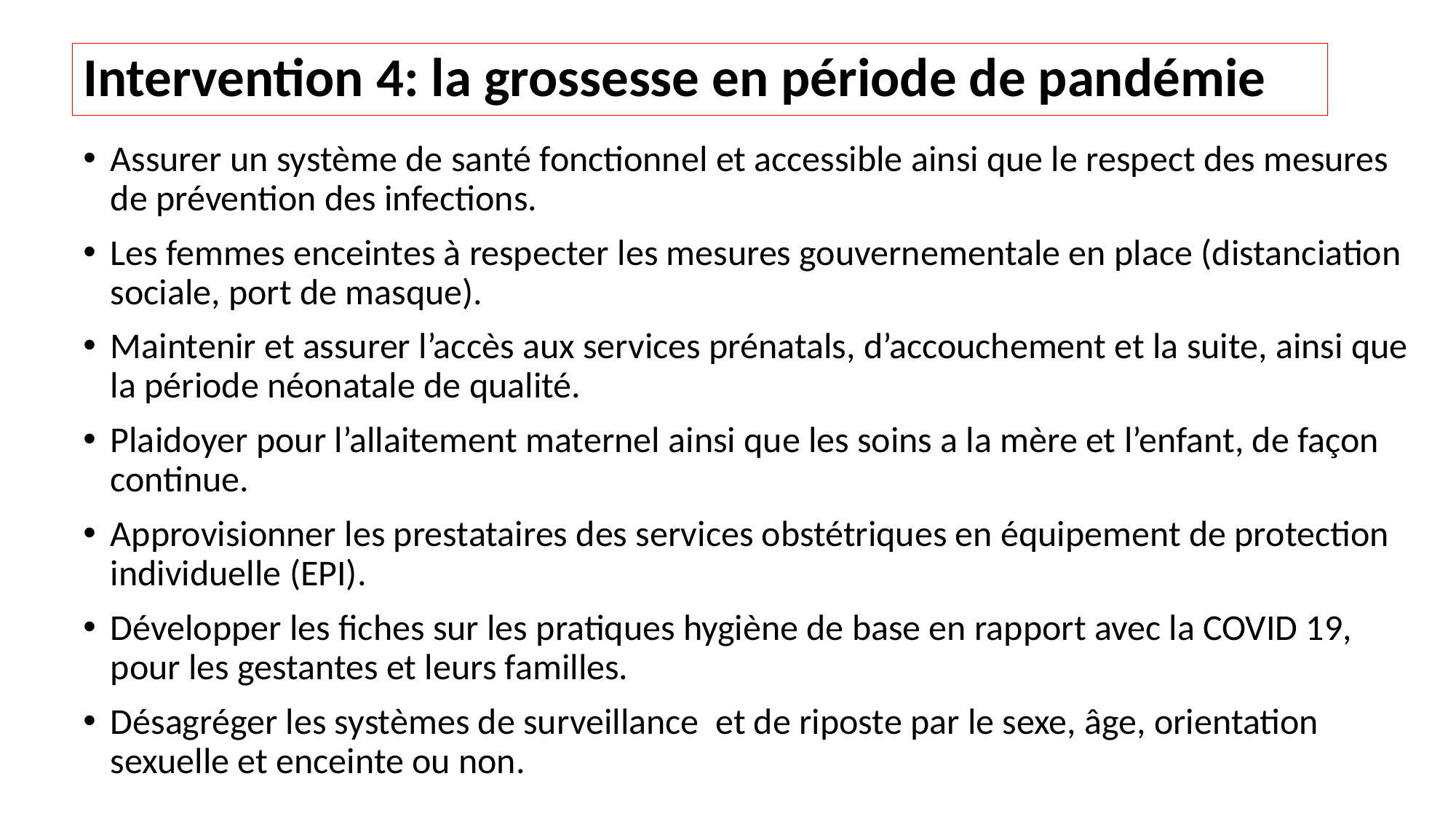

# Intervention 4: la grossesse en période de pandémie
Assurer un système de santé fonctionnel et accessible ainsi que le respect des mesures de prévention des infections.
Les femmes enceintes à respecter les mesures gouvernementale en place (distanciation sociale, port de masque).
Maintenir et assurer l’accès aux services prénatals, d’accouchement et la suite, ainsi que la période néonatale de qualité.
Plaidoyer pour l’allaitement maternel ainsi que les soins a la mère et l’enfant, de façon continue.
Approvisionner les prestataires des services obstétriques en équipement de protection individuelle (EPI).
Développer les fiches sur les pratiques hygiène de base en rapport avec la COVID 19, pour les gestantes et leurs familles.
Désagréger les systèmes de surveillance  et de riposte par le sexe, âge, orientation sexuelle et enceinte ou non.